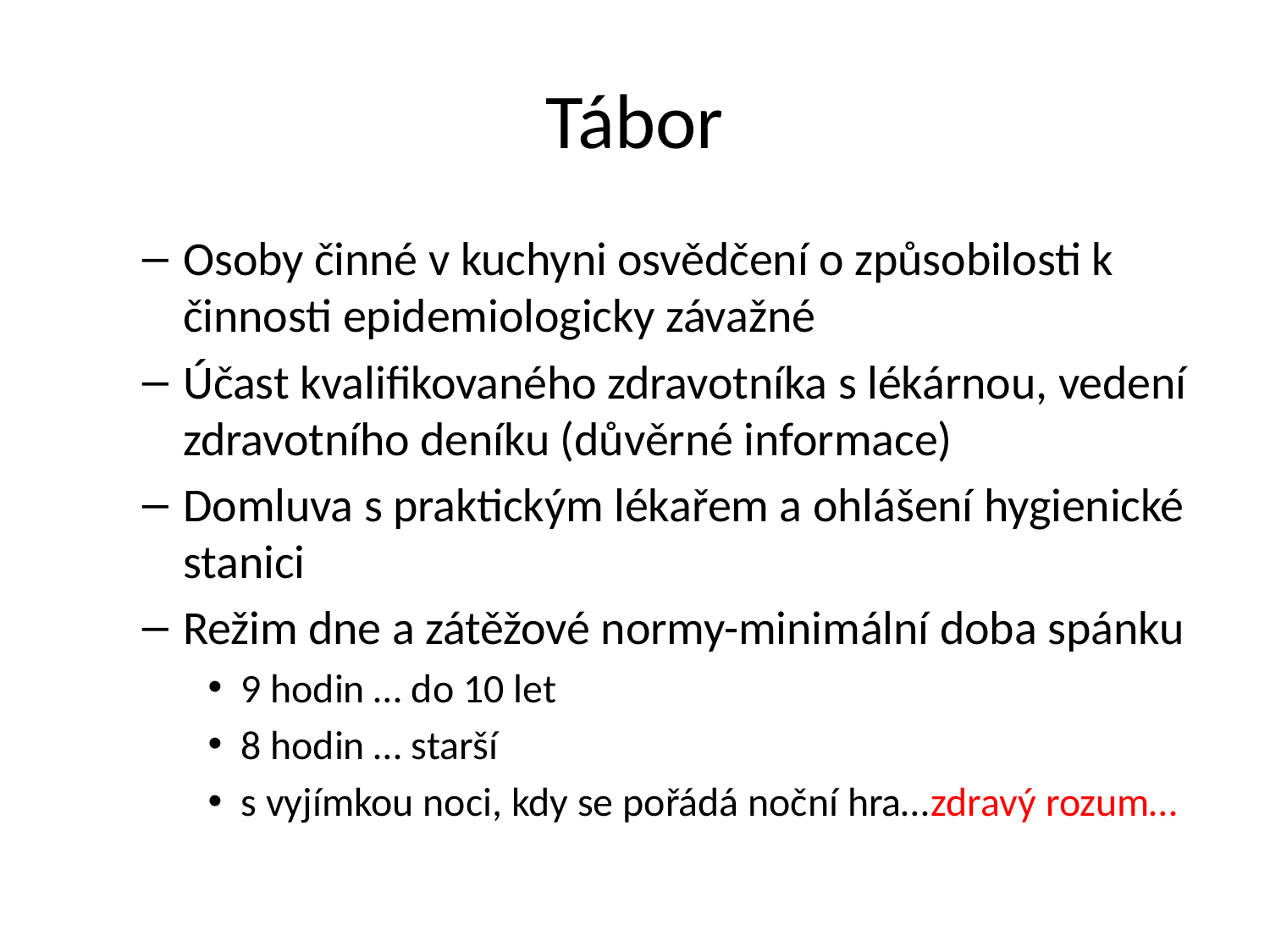

# Tábor
Osoby činné v kuchyni osvědčení o způsobilosti k činnosti epidemiologicky závažné
Účast kvalifikovaného zdravotníka s lékárnou, vedení zdravotního deníku (důvěrné informace)
Domluva s praktickým lékařem a ohlášení hygienické stanici
Režim dne a zátěžové normy-minimální doba spánku
9 hodin … do 10 let
8 hodin … starší
s vyjímkou noci, kdy se pořádá noční hra…zdravý rozum…